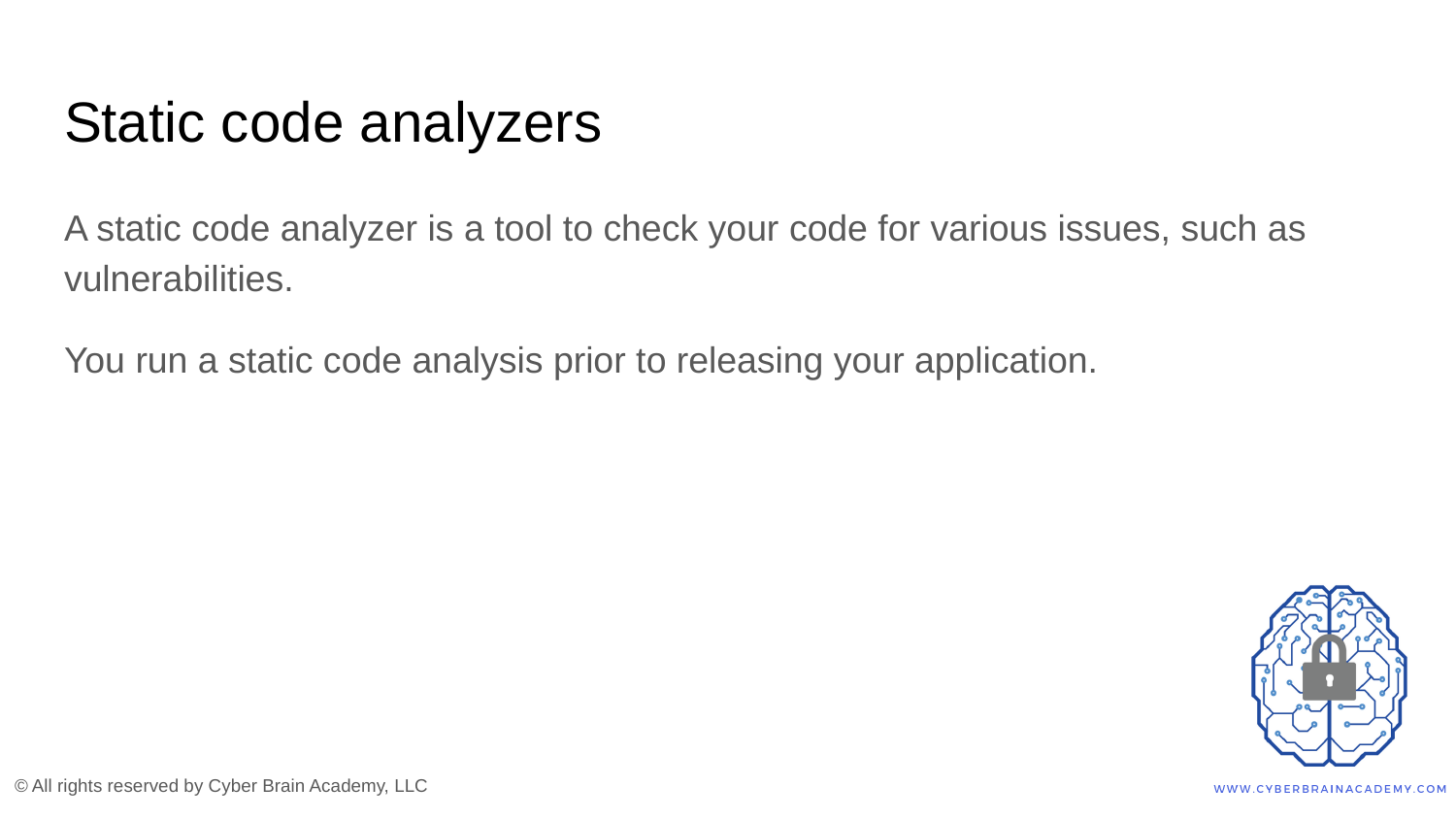

# Static code analyzers

A static code analyzer is a tool to check your code for various issues, such as vulnerabilities.
You run a static code analysis prior to releasing your application.